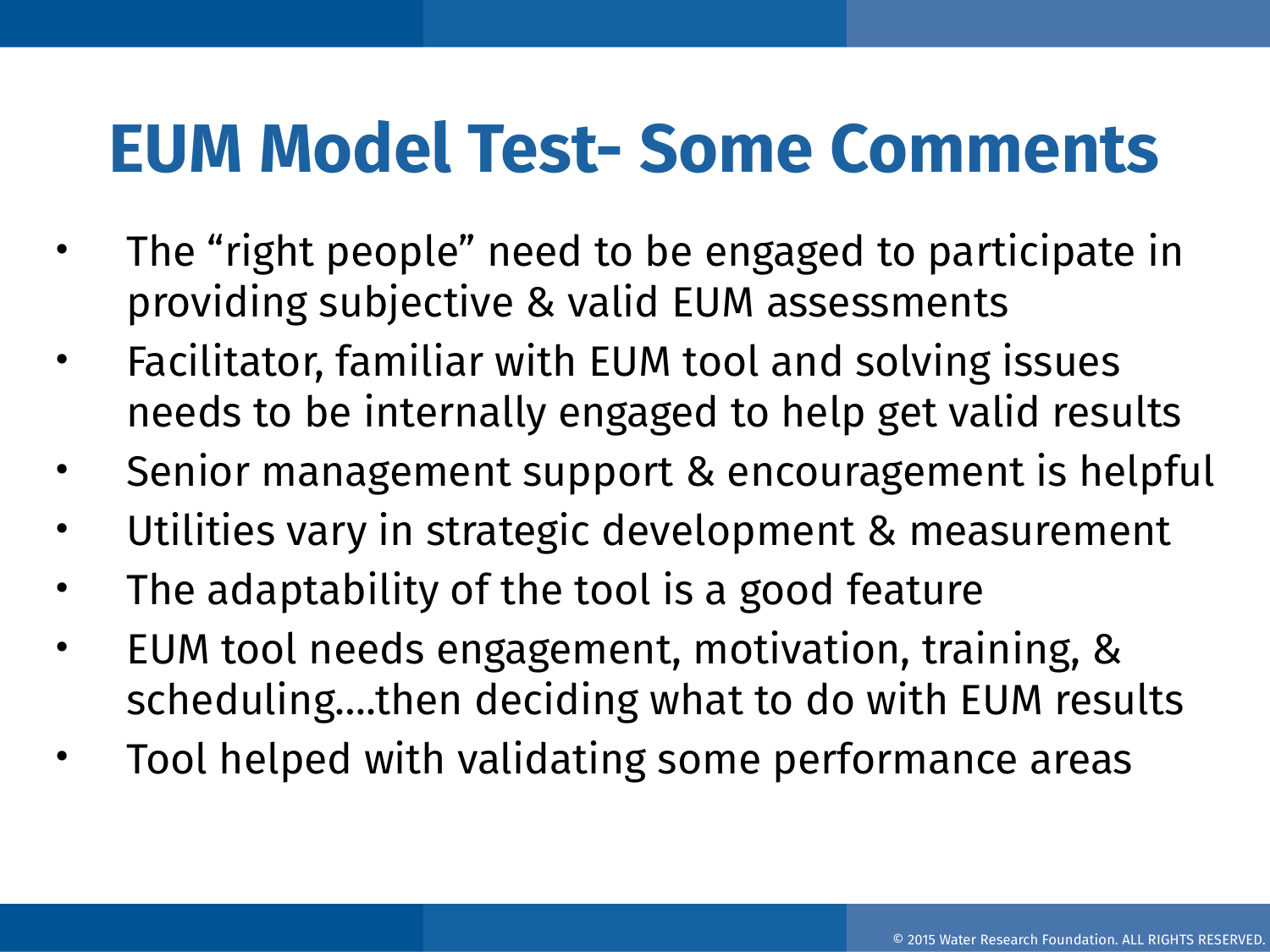

# EUM Model Test- Some Comments
The “right people” need to be engaged to participate in providing subjective & valid EUM assessments
Facilitator, familiar with EUM tool and solving issues needs to be internally engaged to help get valid results
Senior management support & encouragement is helpful
Utilities vary in strategic development & measurement
The adaptability of the tool is a good feature
EUM tool needs engagement, motivation, training, & scheduling….then deciding what to do with EUM results
Tool helped with validating some performance areas